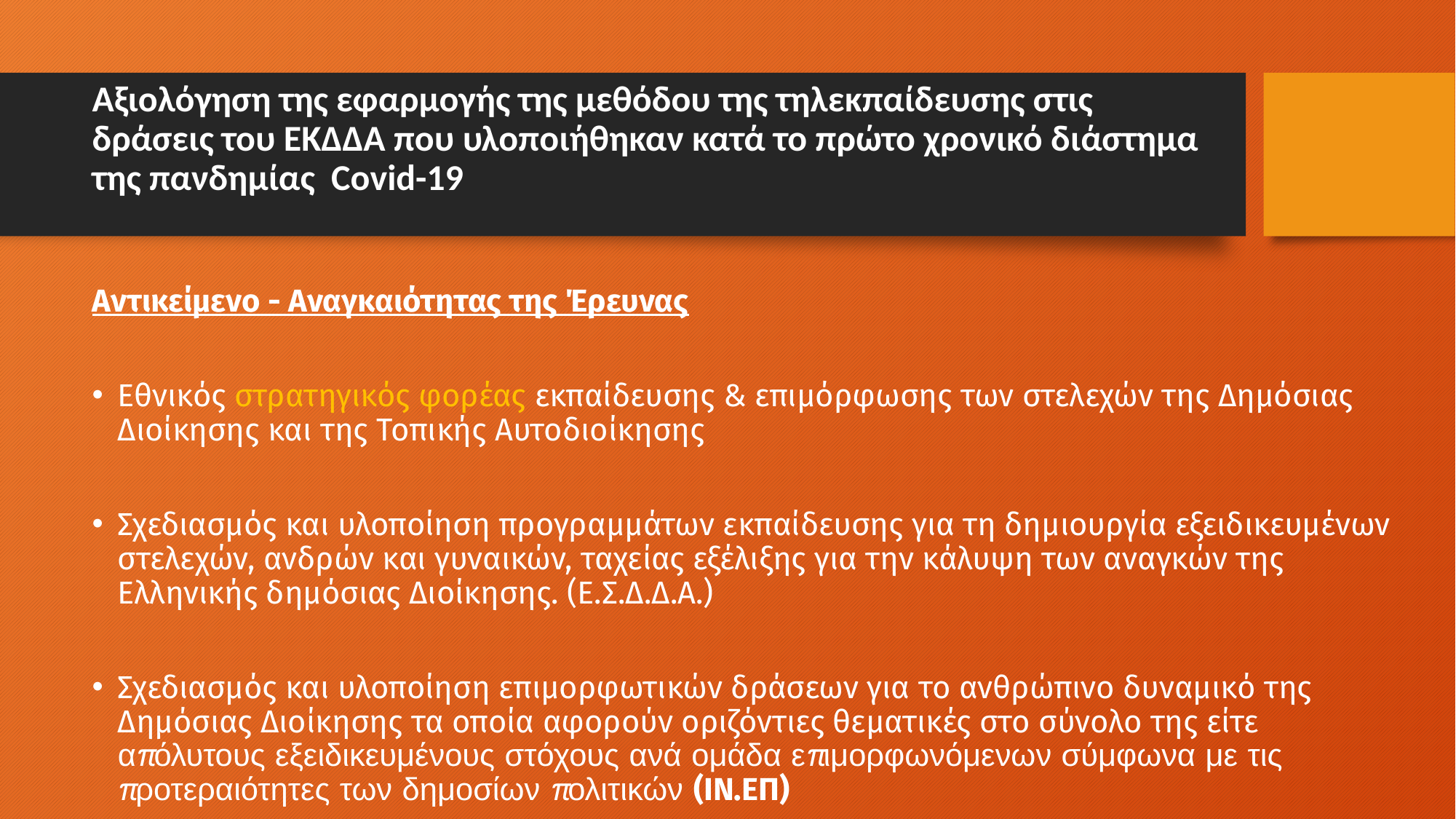

# Αξιολόγηση της εφαρμογής της μεθόδου της τηλεκπαίδευσης στις δράσεις του ΕΚΔΔΑ που υλοποιήθηκαν κατά το πρώτο χρονικό διάστημα της πανδημίας  Covid-19
Αντικείμενο - Αναγκαιότητας της Έρευνας

Εθνικός στρατηγικός φορέας εκπαίδευσης & επιμόρφωσης των στελεχών της Δημόσιας Διοίκησης και της Τοπικής Αυτοδιοίκησης

Σχεδιασμός και υλοποίηση προγραμμάτων εκπαίδευσης για τη δημιουργία εξειδικευμένων στελεχών, ανδρών και γυναικών, ταχείας εξέλιξης για την κάλυψη των αναγκών της Ελληνικής δημόσιας Διοίκησης. (Ε.Σ.Δ.Δ.Α.)

Σχεδιασμός και υλοποίηση επιμορφωτικών δράσεων για το ανθρώπινο δυναμικό της Δημόσιας Διοίκησης τα οποία αφορούν οριζόντιες θεματικές στο σύνολο της είτε απόλυτους εξειδικευμένους στόχους ανά ομάδα επιμορφωνόμενων σύμφωνα με τις προτεραιότητες των δημοσίων πολιτικών (ΙΝ.ΕΠ)